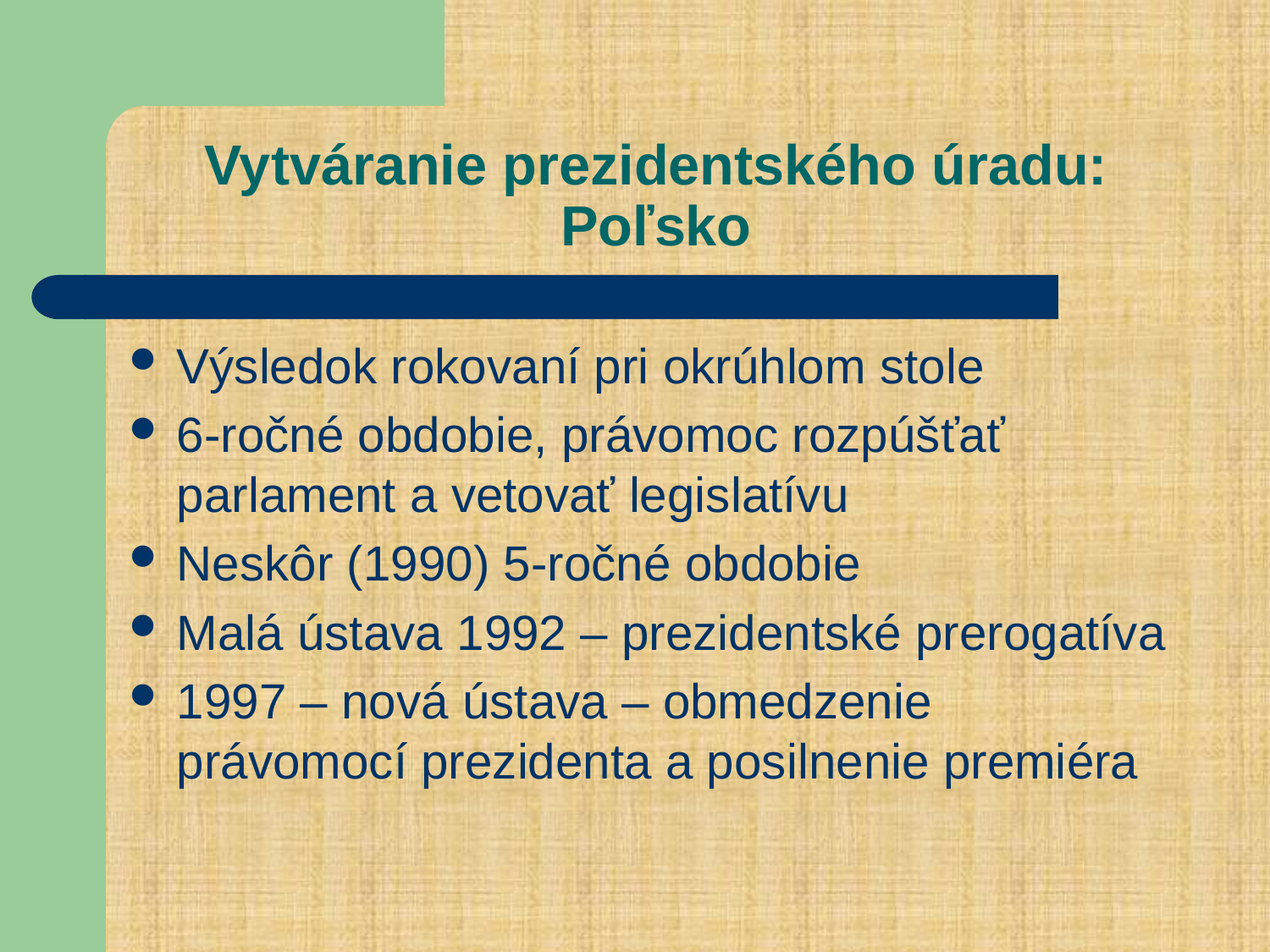

# Vytváranie prezidentského úradu: Poľsko
Výsledok rokovaní pri okrúhlom stole
6-ročné obdobie, právomoc rozpúšťať parlament a vetovať legislatívu
Neskôr (1990) 5-ročné obdobie
Malá ústava 1992 – prezidentské prerogatíva
1997 – nová ústava – obmedzenie právomocí prezidenta a posilnenie premiéra